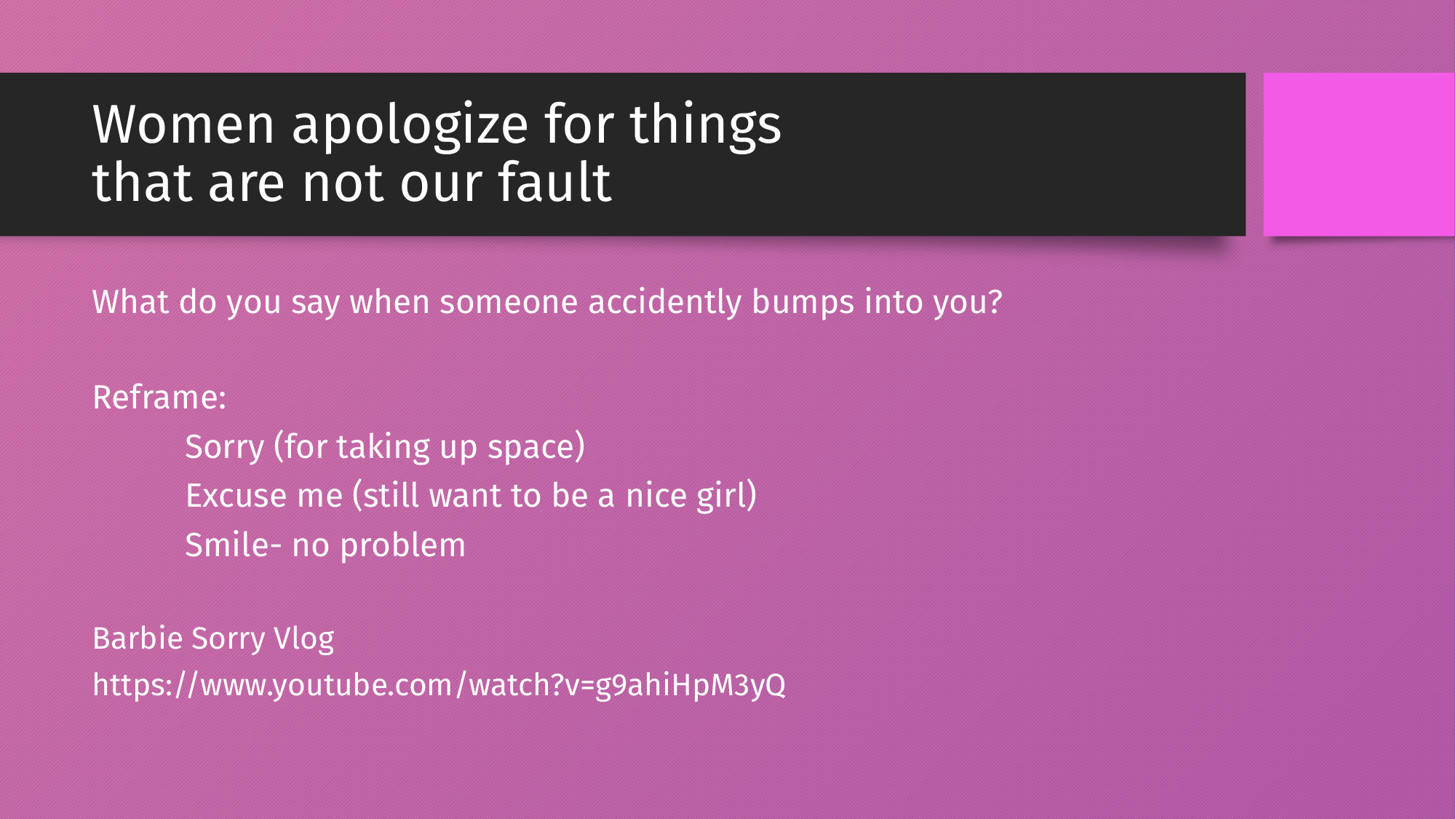

# Women apologize for things that are not our fault
What do you say when someone accidently bumps into you?

Reframe:
	Sorry (for taking up space)
	Excuse me (still want to be a nice girl)
	Smile- no problem

Barbie Sorry Vlog
https://www.youtube.com/watch?v=g9ahiHpM3yQ